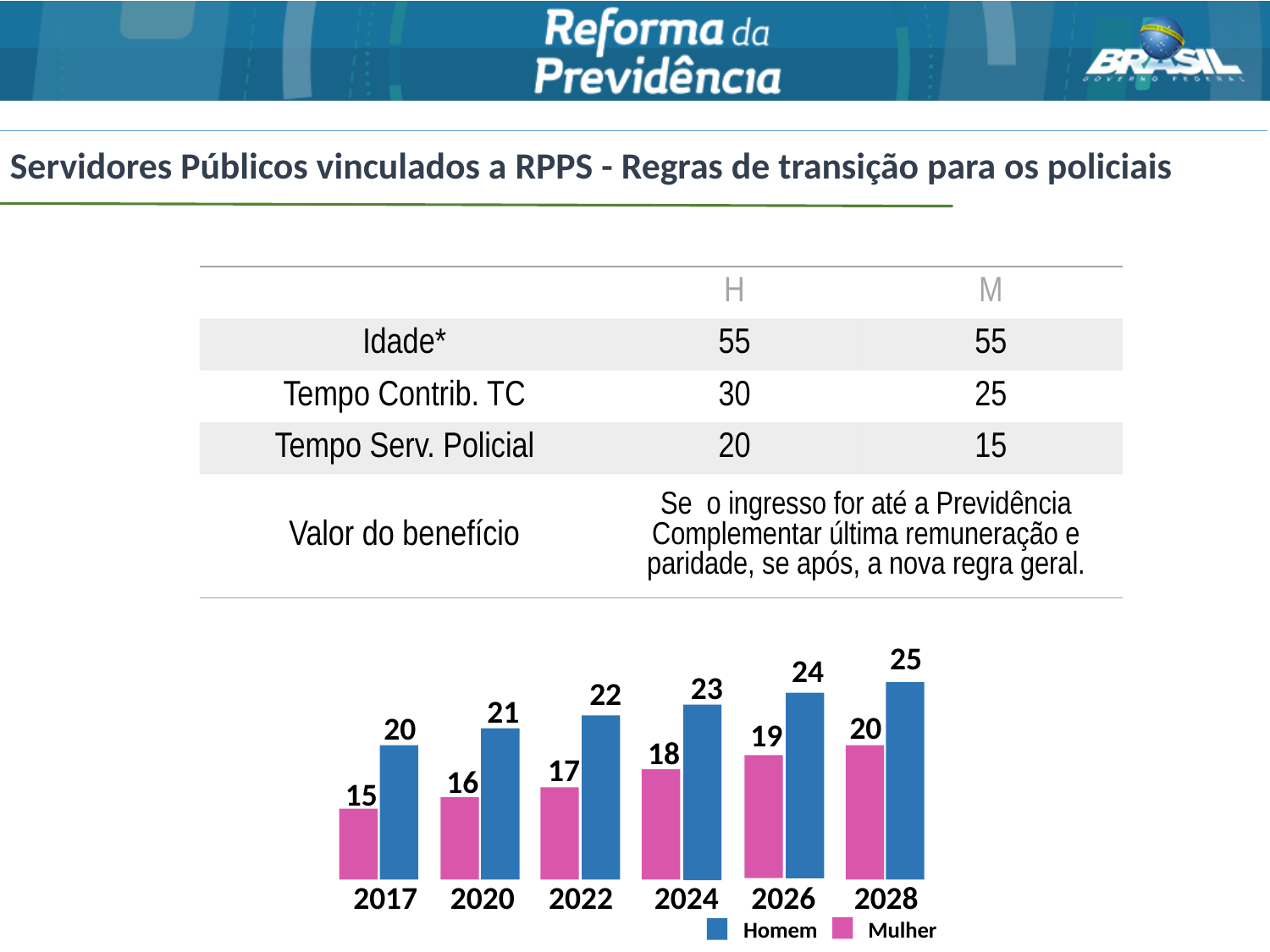

Servidores Públicos vinculados a RPPS - Regras de transição para os policiais
|  | H | M |
| --- | --- | --- |
| Idade\* | 55 | 55 |
| Tempo Contrib. TC | 30 | 25 |
| Tempo Serv. Policial | 20 | 15 |
| Valor do benefício | Se o ingresso for até a Previdência Complementar última remuneração e paridade, se após, a nova regra geral. |  |
25

24

23

22

21

20

20

19

18

17

16

15

2020
2022
2024
2026
2028
2017
Homem          Mulher